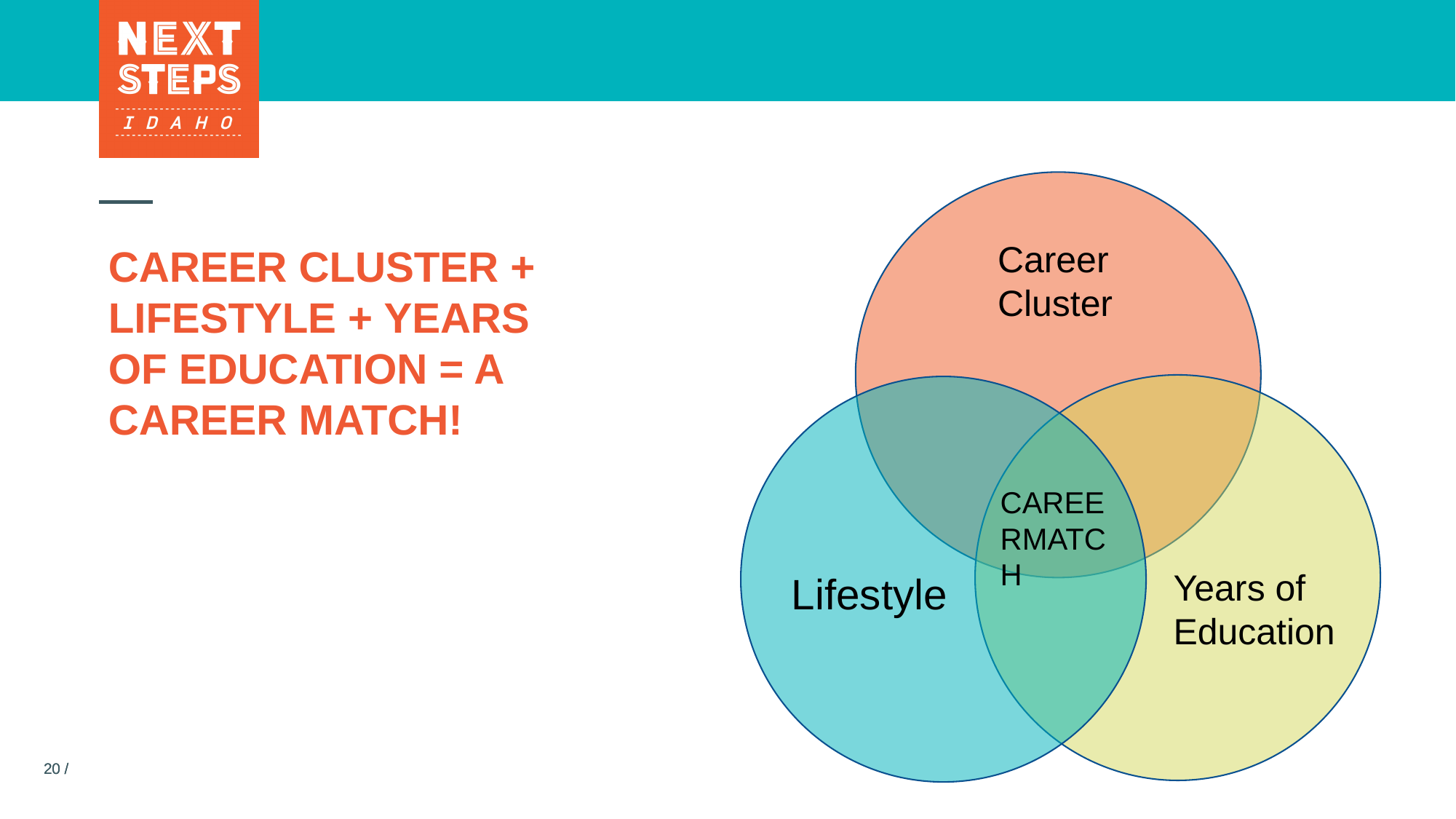

Career Cluster
Years of
Education
Lifestyle
CAREERMATCH
CAREER CLUSTER + LIFESTYLE + YEARS OF EDUCATION = A CAREER MATCH!